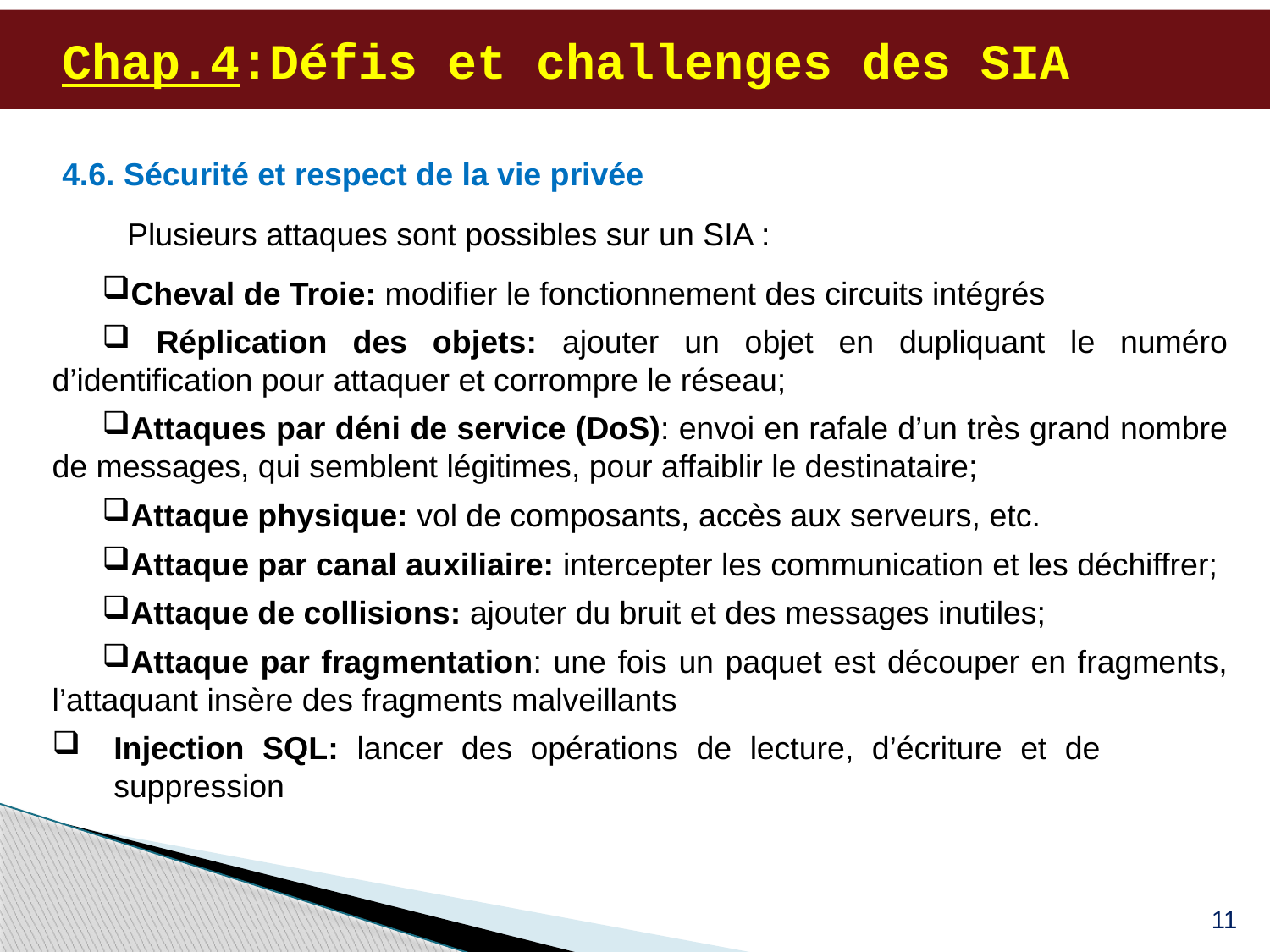

# Chap.4:Défis et challenges des SIA
4.6. Sécurité et respect de la vie privée
Plusieurs attaques sont possibles sur un SIA :
Cheval de Troie: modifier le fonctionnement des circuits intégrés
 Réplication des objets: ajouter un objet en dupliquant le numéro d’identification pour attaquer et corrompre le réseau;
Attaques par déni de service (DoS): envoi en rafale d’un très grand nombre de messages, qui semblent légitimes, pour affaiblir le destinataire;
Attaque physique: vol de composants, accès aux serveurs, etc.
Attaque par canal auxiliaire: intercepter les communication et les déchiffrer;
Attaque de collisions: ajouter du bruit et des messages inutiles;
Attaque par fragmentation: une fois un paquet est découper en fragments, l’attaquant insère des fragments malveillants
Injection SQL: lancer des opérations de lecture, d’écriture et de        suppression

11